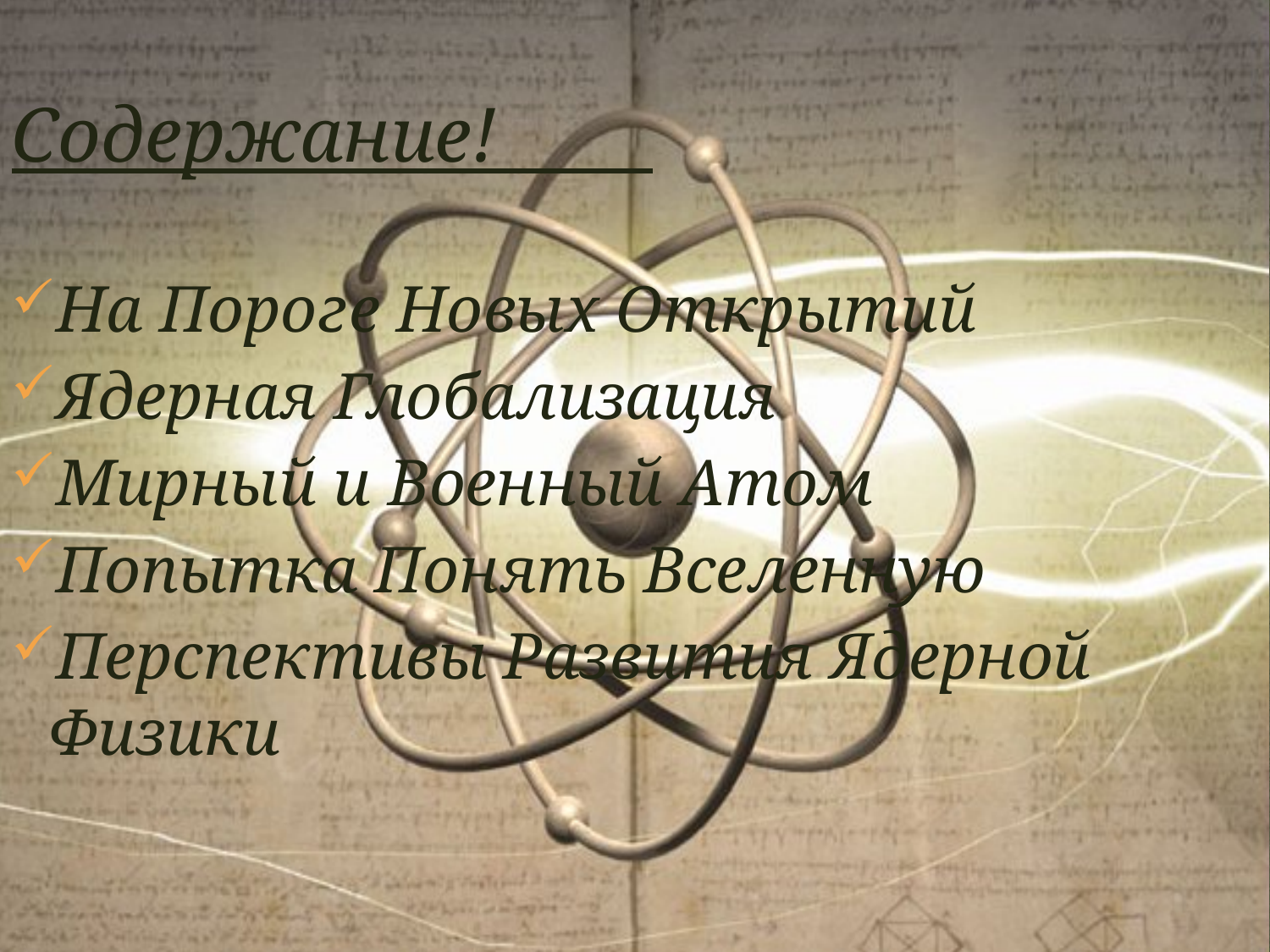

Содержание!

На Пороге Новых Открытий
Ядерная Глобализация
Мирный и Военный Атом
Попытка Понять Вселенную
Перспективы Развития Ядерной Физики